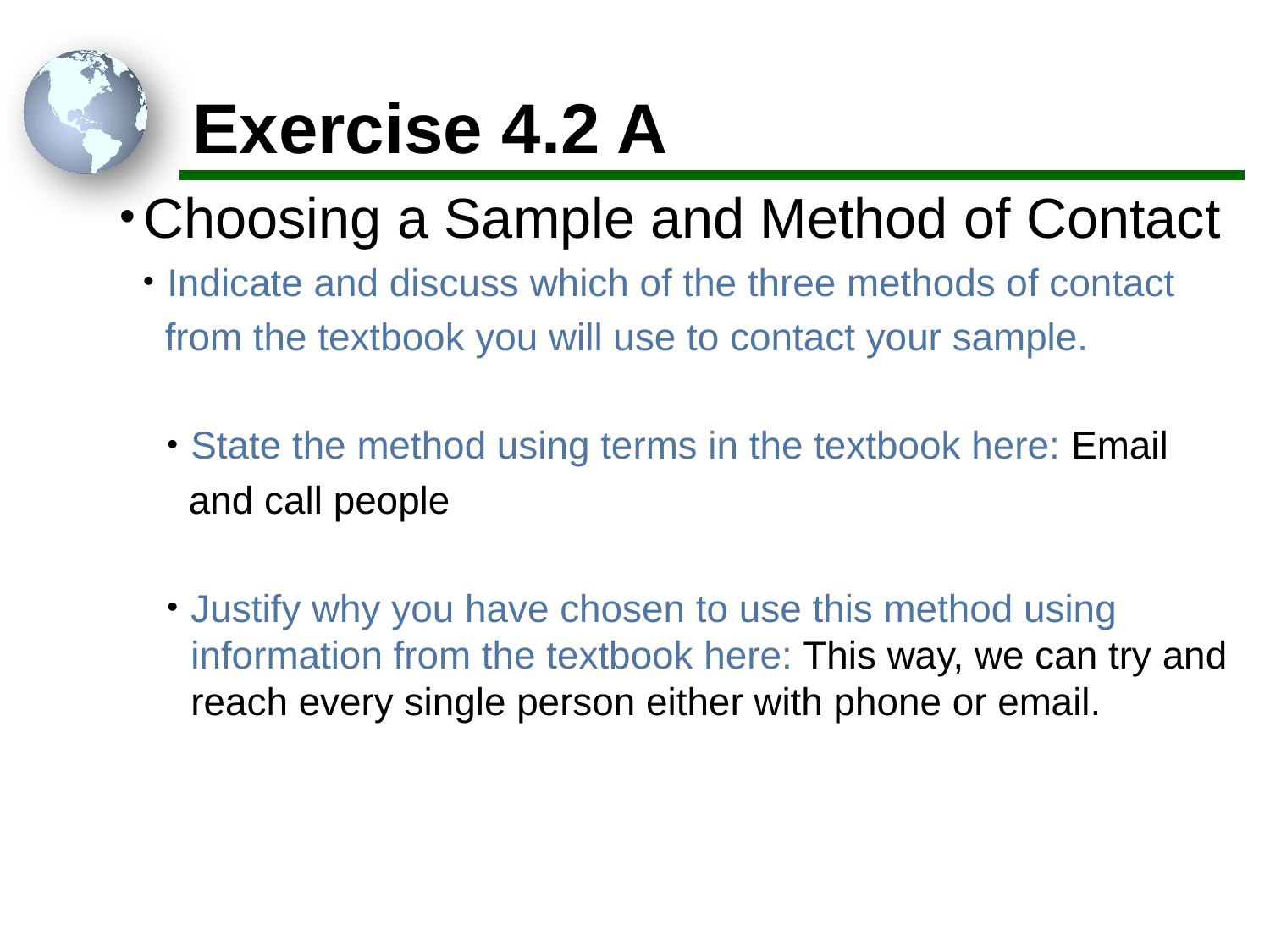

# Exercise 4.2 A
Choosing a Sample and Method of Contact
Indicate and discuss which of the three methods of contact
  from the textbook you will use to contact your sample.

State the method using terms in the textbook here: Email
  and call people

Justify why you have chosen to use this method using information from the textbook here: This way, we can try and reach every single person either with phone or email.